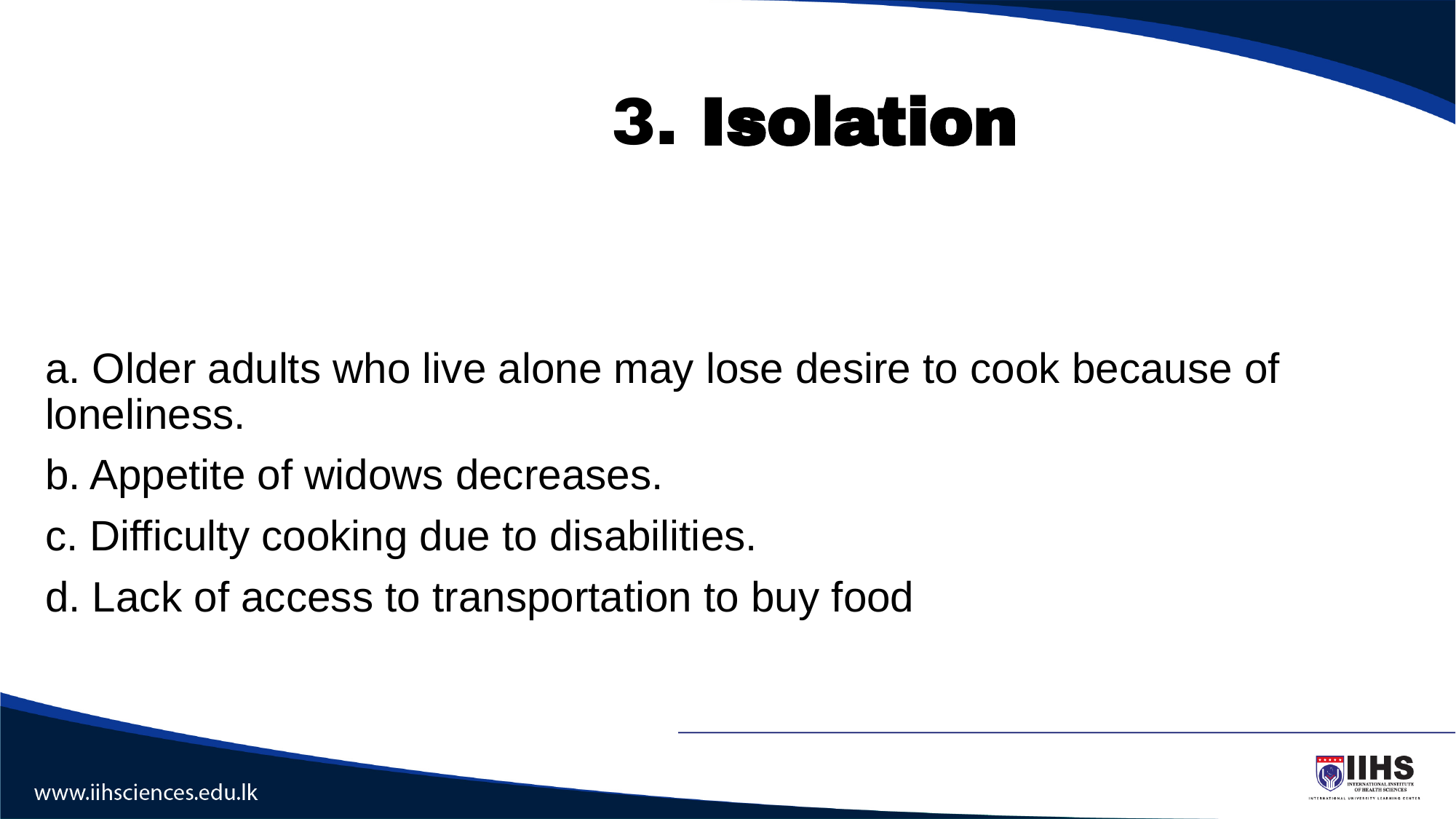

# 3. Isolation

a. Older adults who live alone may lose desire to cook because of loneliness.
b. Appetite of widows decreases.
c. Difficulty cooking due to disabilities.
d. Lack of access to transportation to buy food